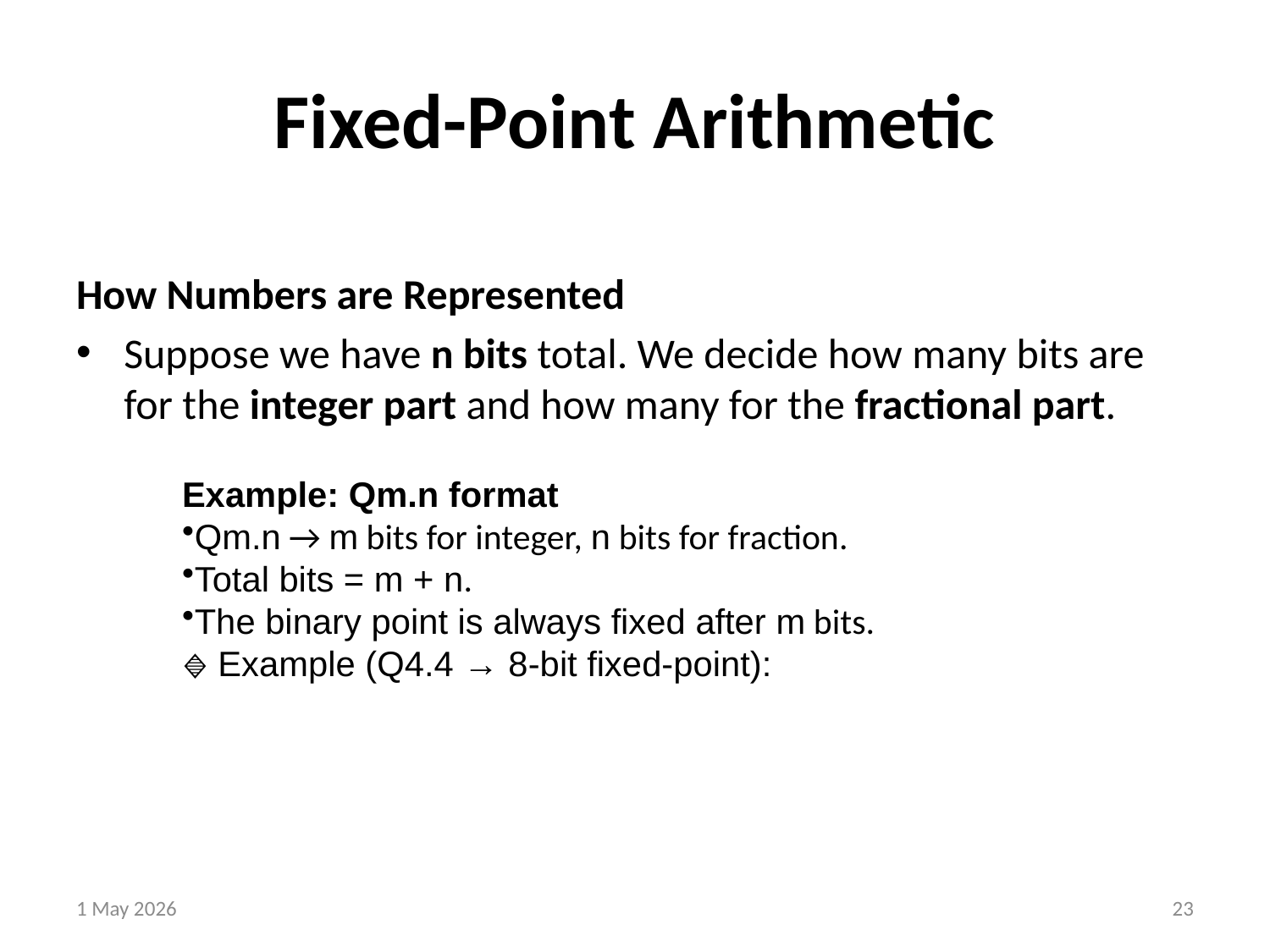

# Fixed-Point Arithmetic
How Numbers are Represented
Suppose we have n bits total. We decide how many bits are for the integer part and how many for the fractional part.

Example: Qm.n format
Qm.n → m bits for integer, n bits for fraction.
Total bits = m + n.
The binary point is always fixed after m bits.
🔹 Example (Q4.4 → 8-bit fixed-point):
1 May 2026
23